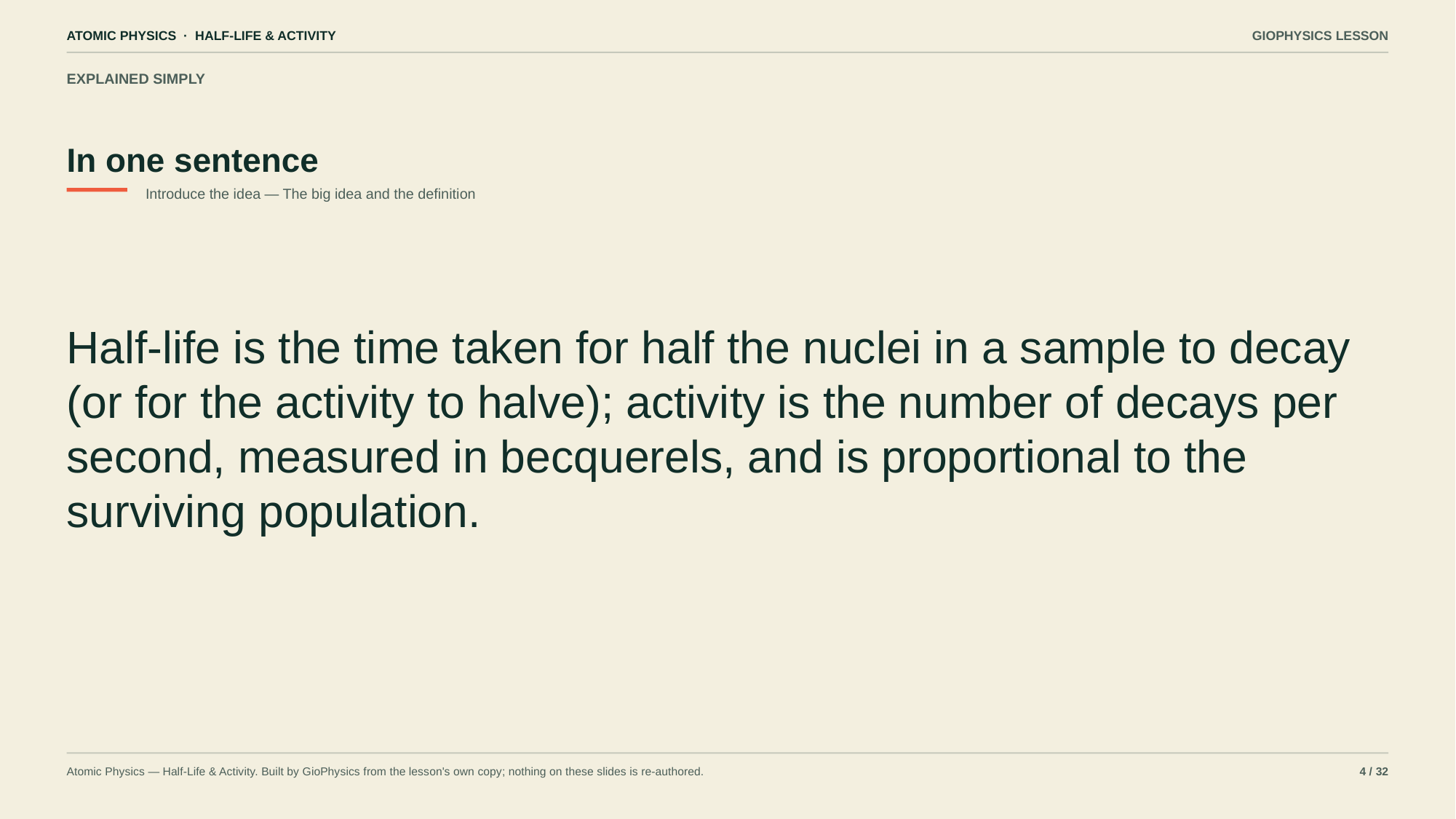

ATOMIC PHYSICS  ·  HALF-LIFE & ACTIVITY
GIOPHYSICS LESSON

EXPLAINED SIMPLY
In one sentence
Introduce the idea — The big idea and the definition

Half-life is the time taken for half the nuclei in a sample to decay (or for the activity to halve); activity is the number of decays per second, measured in becquerels, and is proportional to the surviving population.

Atomic Physics — Half-Life & Activity. Built by GioPhysics from the lesson's own copy; nothing on these slides is re-authored.
4 / 32